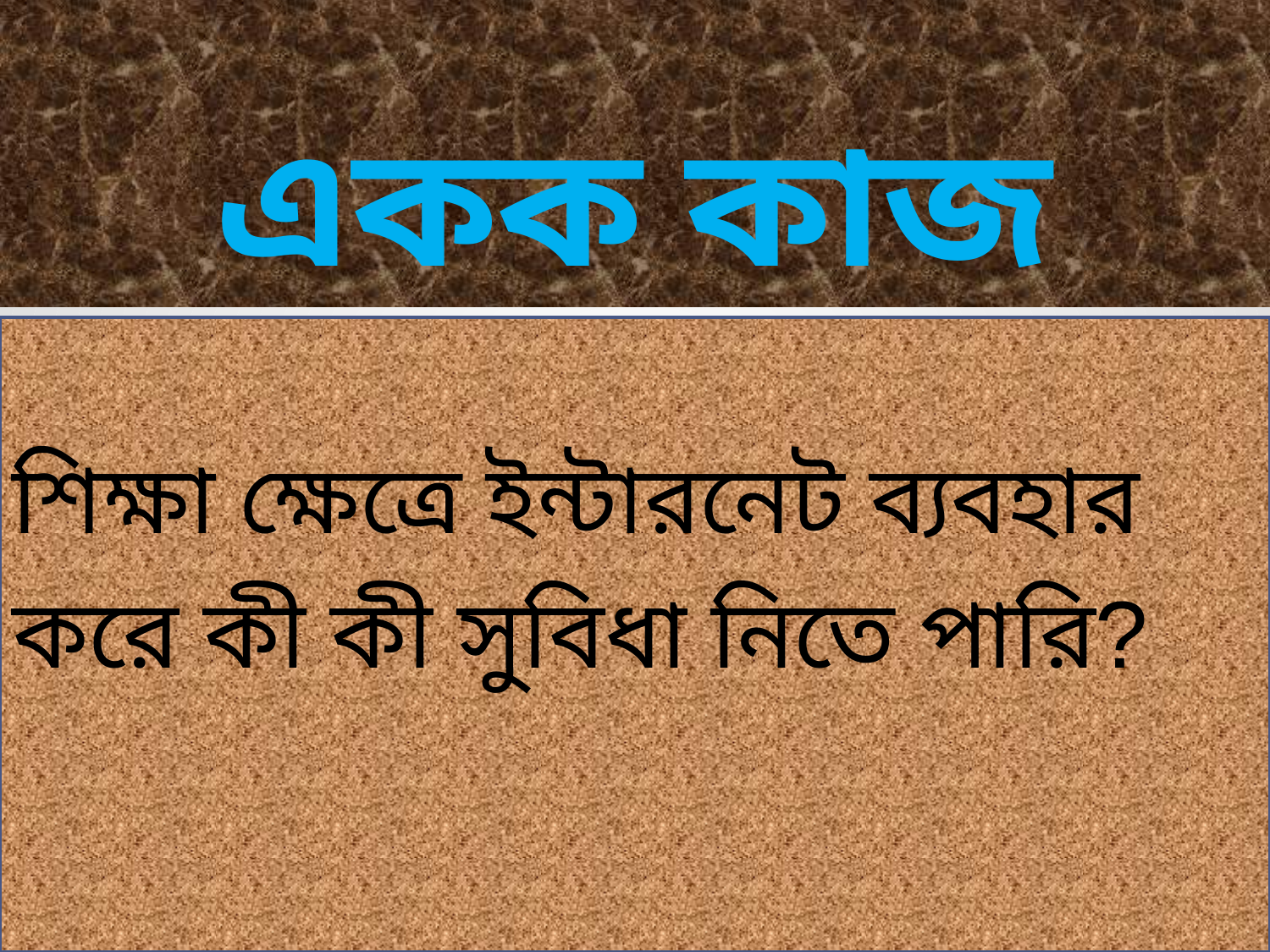

# একক কাজ
শিক্ষা ক্ষেত্রে ইন্টারনেট ব্যবহার করে কী কী সুবিধা নিতে পারি?